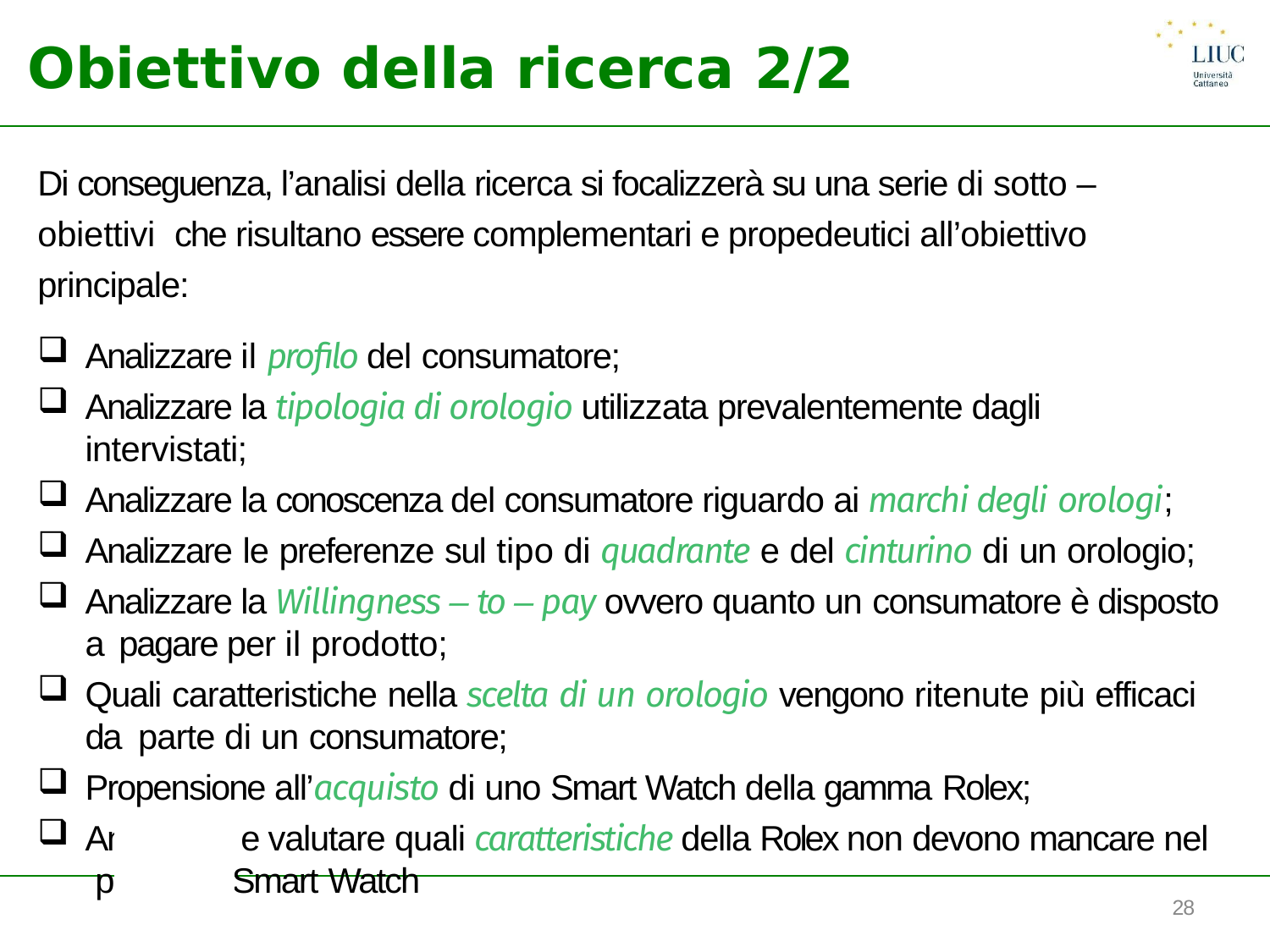

# Obiettivo della ricerca 2/2
Di conseguenza, l’analisi della ricerca si focalizzerà su una serie di sotto – obiettivi  che risultano essere complementari e propedeutici all’obiettivo principale:
Analizzare il profilo del consumatore;
Analizzare la tipologia di orologio utilizzata prevalentemente dagli intervistati;
Analizzare la conoscenza del consumatore riguardo ai marchi degli orologi;
Analizzare le preferenze sul tipo di quadrante e del cinturino di un orologio;
Analizzare la Willingness – to – pay ovvero quanto un consumatore è disposto a  pagare per il prodotto;
Quali caratteristiche nella scelta di un orologio vengono ritenute più efficaci da  parte di un consumatore;
Propensione all’acquisto di uno Smart Watch della gamma Rolex;
Analizzare e valutare quali caratteristiche della Rolex non devono mancare nel  prodotto Smart Watch

28